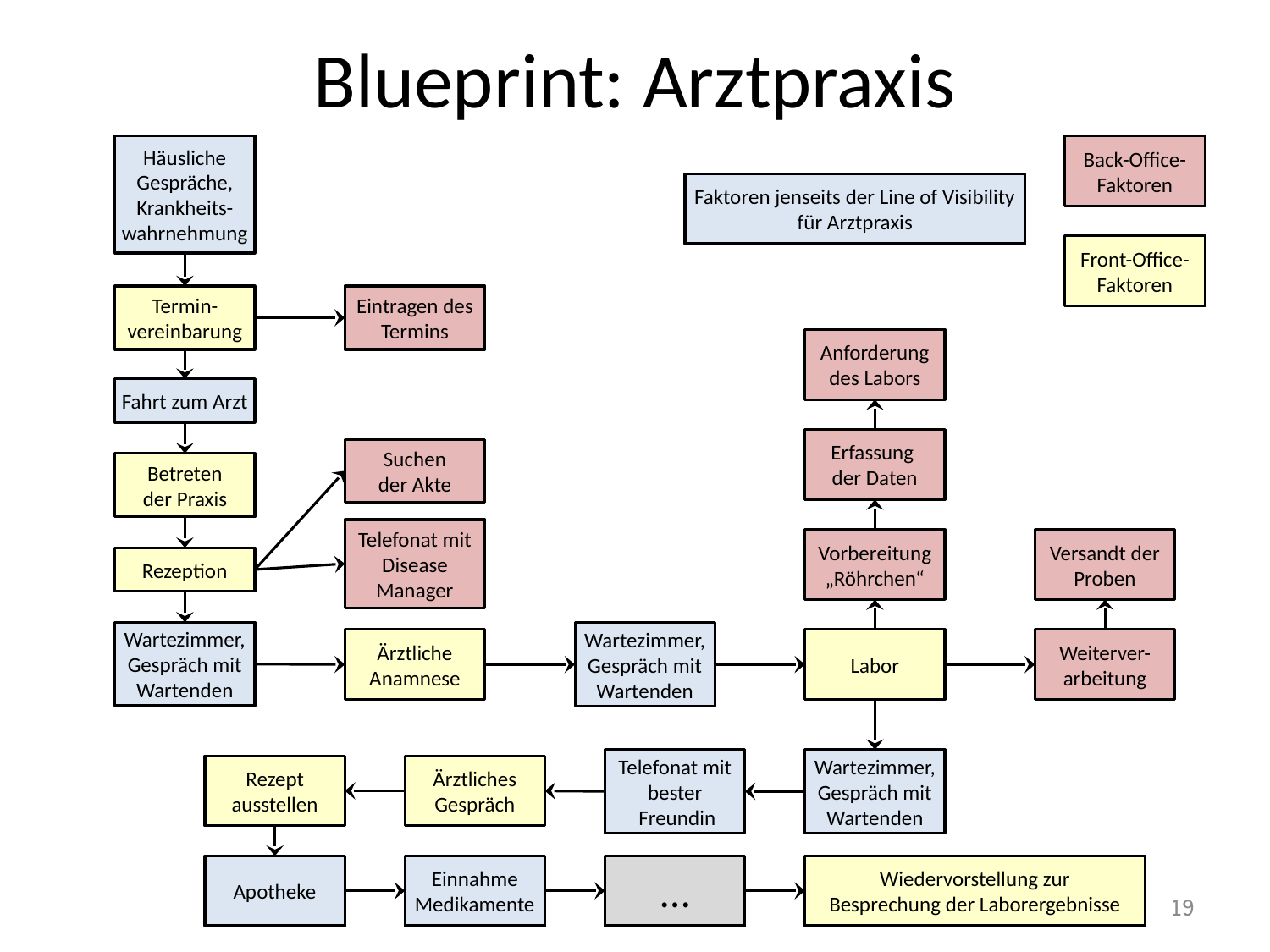

# Blueprint: Arztpraxis
Häusliche Gespräche, Krankheits-wahrnehmung
Back-Office-Faktoren
Faktoren jenseits der Line of Visibility für Arztpraxis
Front-Office-Faktoren
Termin-vereinbarung
Eintragen des Termins
Anforderung
des Labors
Fahrt zum Arzt
Erfassung
der Daten
Suchen
der Akte
Betreten
der Praxis
Telefonat mit Disease Manager
Vorbereitung
„Röhrchen“
Versandt der Proben
Rezeption
Wartezimmer, Gespräch mit Wartenden
Wartezimmer, Gespräch mit Wartenden
Ärztliche
Anamnese
Labor
Weiterver-arbeitung
Telefonat mit bester
 Freundin
Wartezimmer, Gespräch mit Wartenden
Rezept ausstellen
Ärztliches
Gespräch
Apotheke
Einnahme
Medikamente
…
Wiedervorstellung zur
Besprechung der Laborergebnisse
19